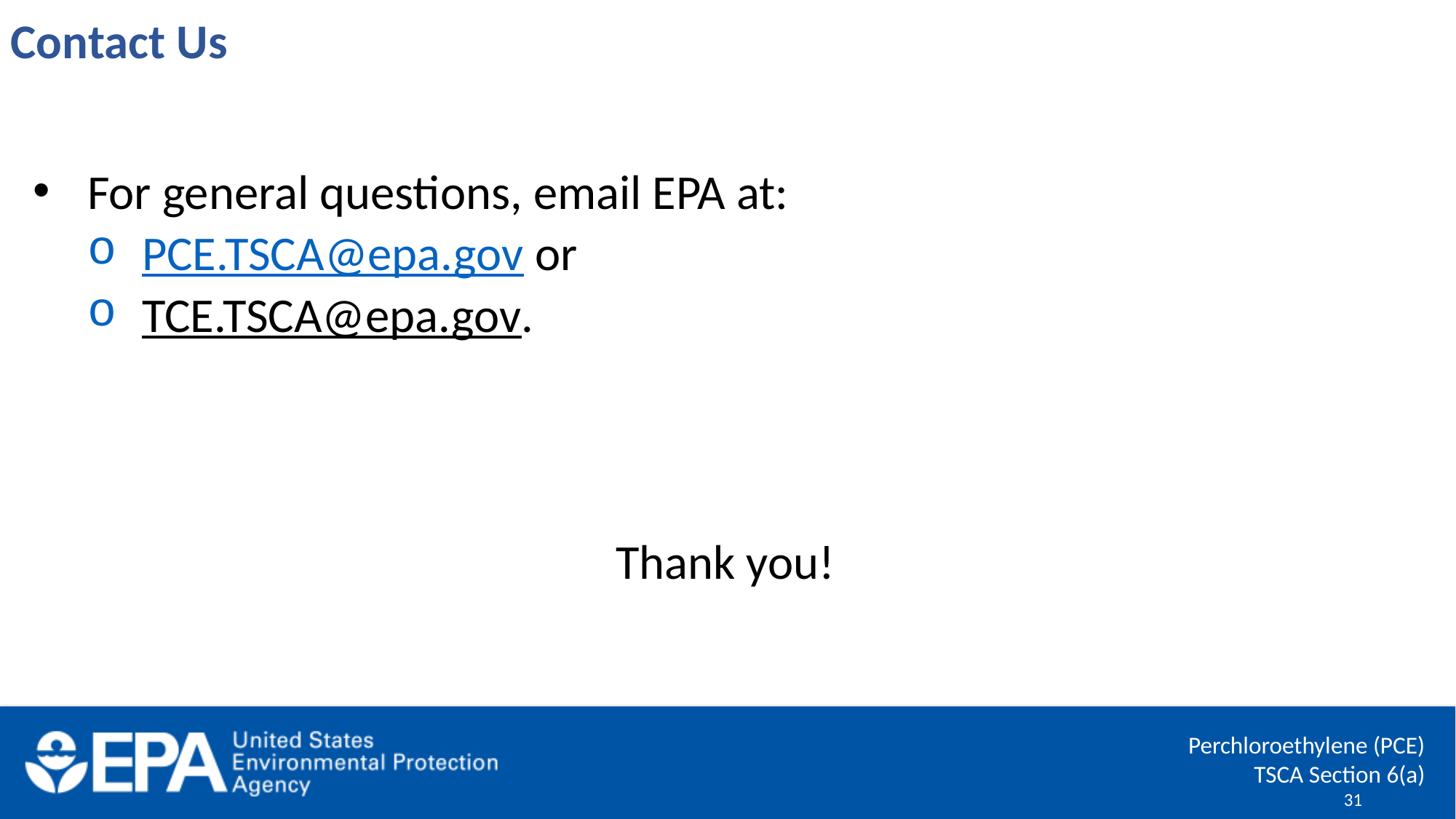

Contact Us
For general questions, email EPA at:
PCE.TSCA@epa.gov or
TCE.TSCA@epa.gov.

Thank you!